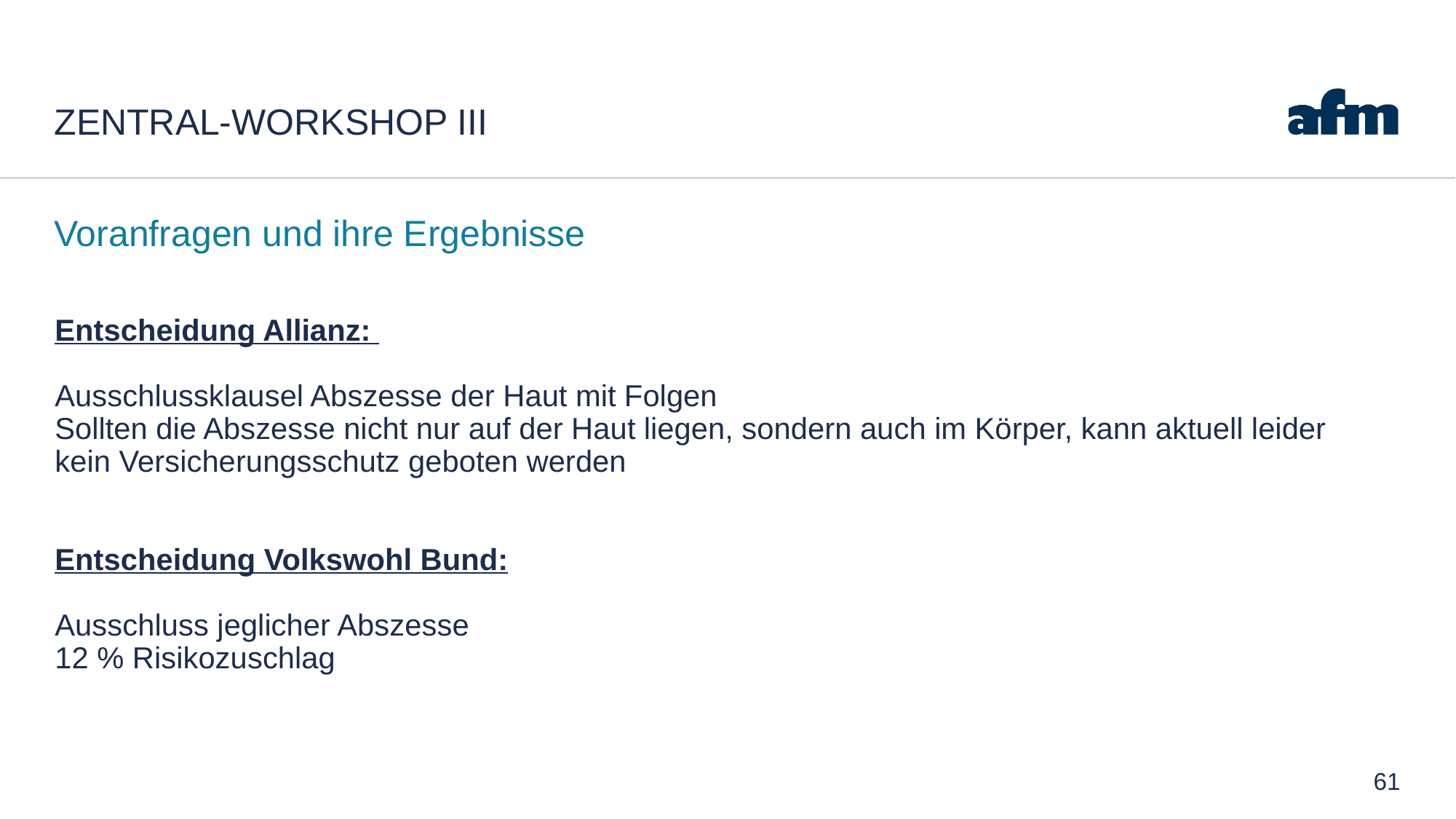

# Zentral-Workshop III
Voranfragen und ihre Ergebnisse

Entscheidung Allianz:

Ausschlussklausel Abszesse der Haut mit Folgen
Sollten die Abszesse nicht nur auf der Haut liegen, sondern auch im Körper, kann aktuell leider kein Versicherungsschutz geboten werden

Entscheidung Volkswohl Bund:

Ausschluss jeglicher Abszesse
12 % Risikozuschlag
61